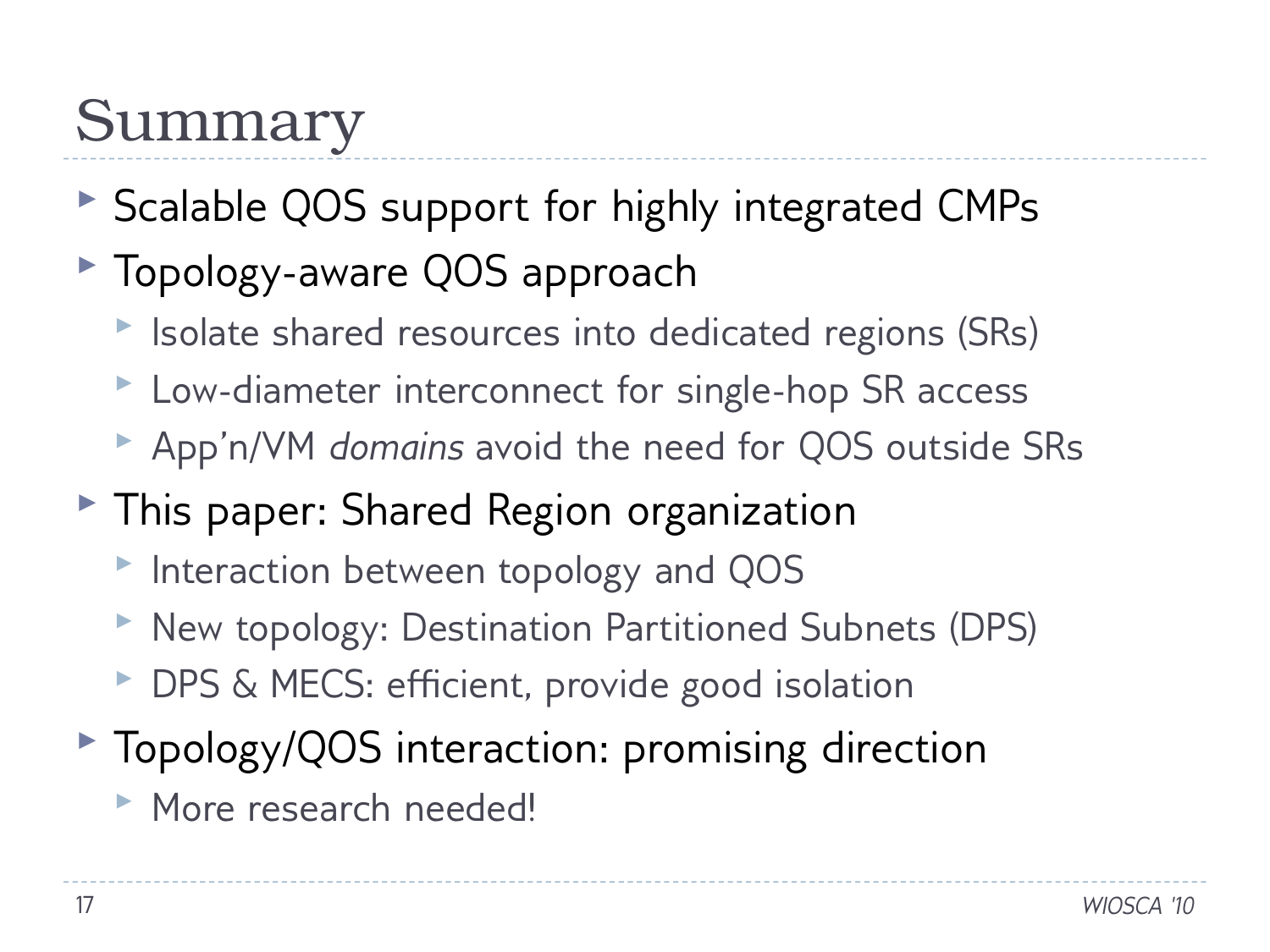

# Summary
Scalable QOS support for highly integrated CMPs
Topology-aware QOS approach
Isolate shared resources into dedicated regions (SRs)
Low-diameter interconnect for single-hop SR access
App’n/VM domains avoid the need for QOS outside SRs
This paper: Shared Region organization
Interaction between topology and QOS
New topology: Destination Partitioned Subnets (DPS)
DPS & MECS: efficient, provide good isolation
Topology/QOS interaction: promising direction
More research needed!

17
WIOSCA '10